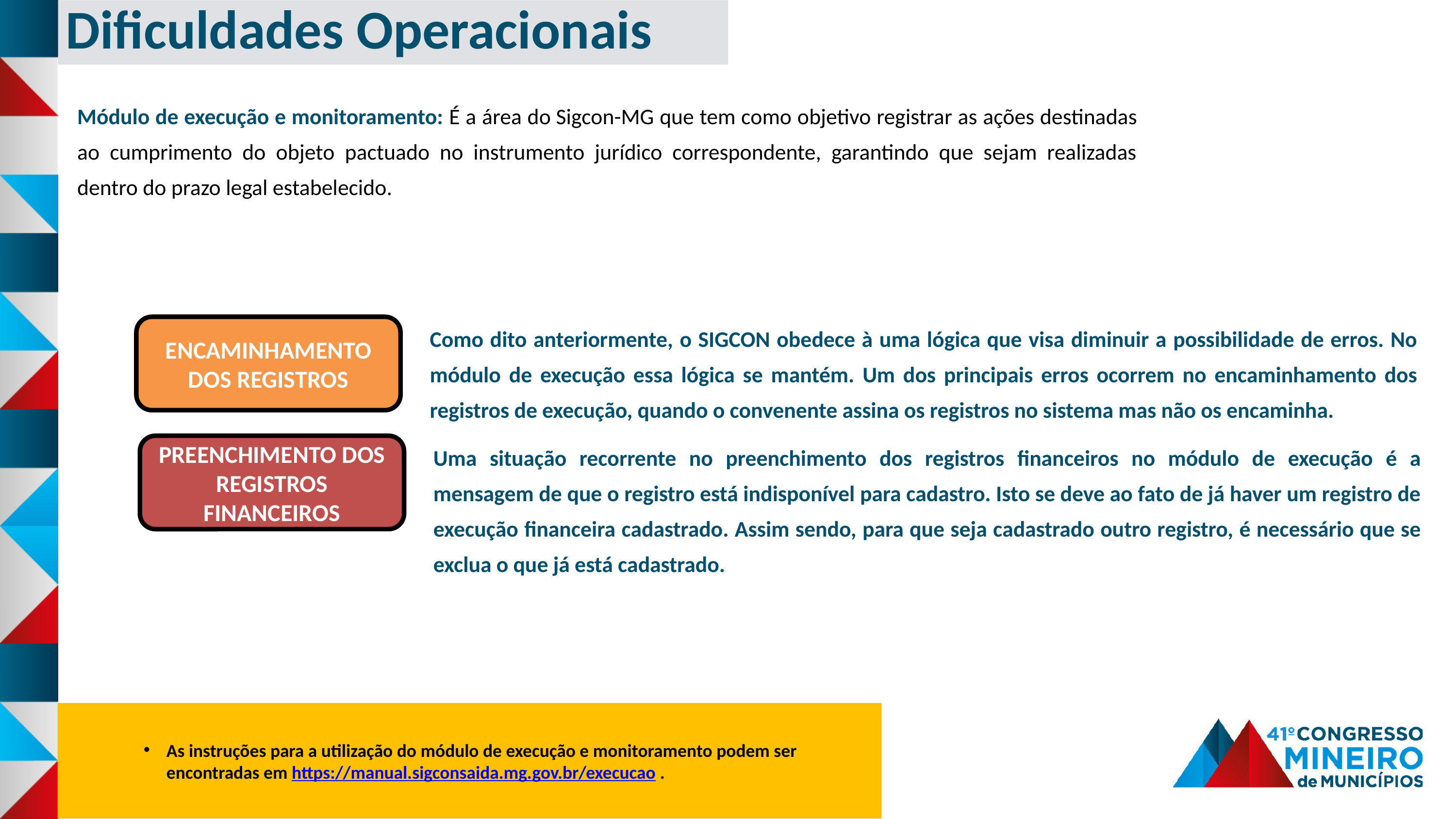

Dificuldades Operacionais

Módulo de execução e monitoramento: É a área do Sigcon-MG que tem como objetivo registrar as ações destinadas ao cumprimento do objeto pactuado no instrumento jurídico correspondente, garantindo que sejam realizadas dentro do prazo legal estabelecido.

Como dito anteriormente, o SIGCON obedece à uma lógica que visa diminuir a possibilidade de erros. No módulo de execução essa lógica se mantém. Um dos principais erros ocorrem no encaminhamento dos registros de execução, quando o convenente assina os registros no sistema mas não os encaminha.

ENCAMINHAMENTO DOS REGISTROS
Uma situação recorrente no preenchimento dos registros financeiros no módulo de execução é a mensagem de que o registro está indisponível para cadastro. Isto se deve ao fato de já haver um registro de execução financeira cadastrado. Assim sendo, para que seja cadastrado outro registro, é necessário que se exclua o que já está cadastrado.

PREENCHIMENTO DOS REGISTROS FINANCEIROS

As instruções para a utilização do módulo de execução e monitoramento podem ser encontradas em https://manual.sigconsaida.mg.gov.br/execucao .